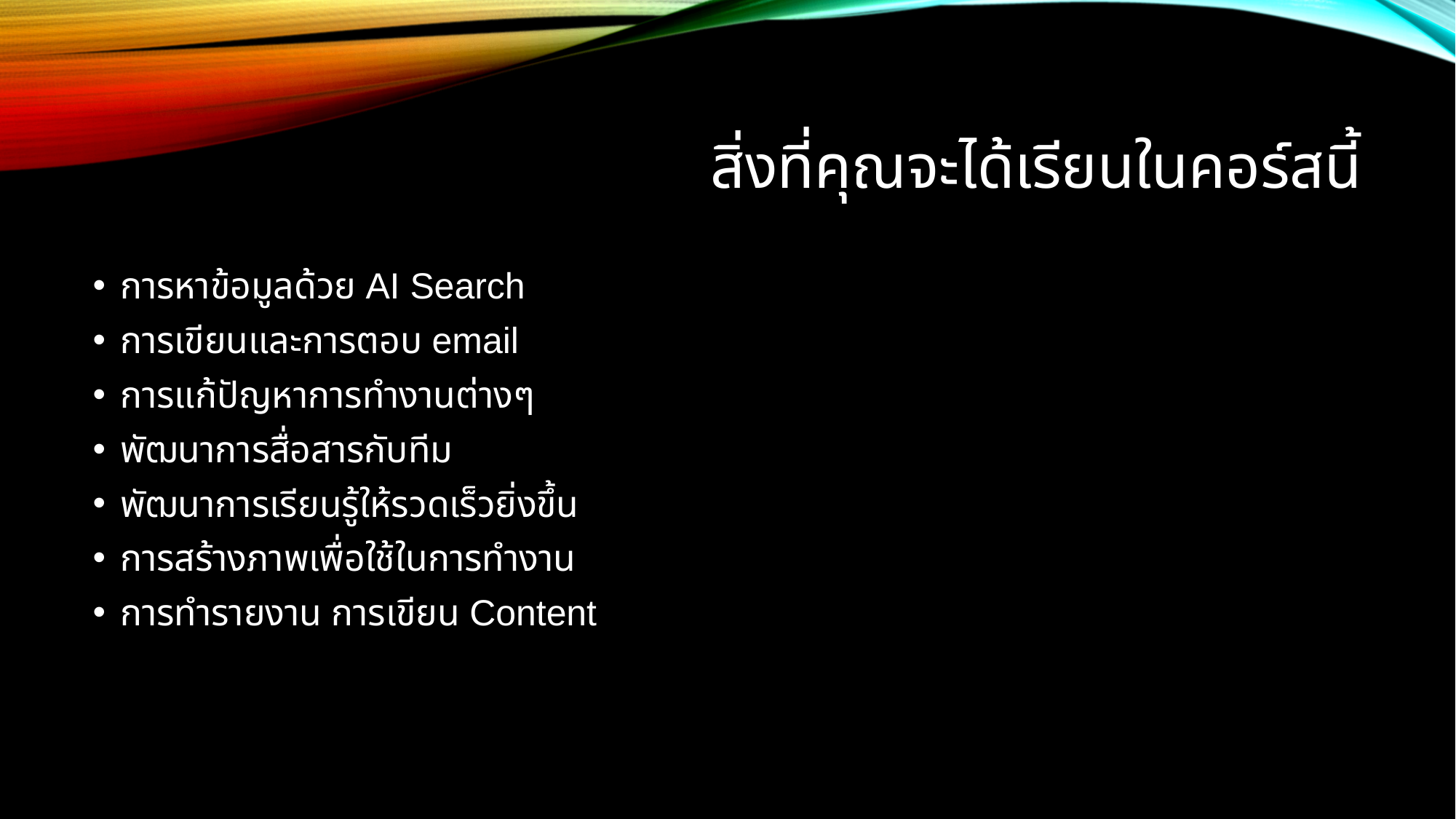

# สิ่งที่คุณจะได้เรียนในคอร์สนี้
การหาข้อมูลด้วย AI Search
การเขียนและการตอบ email
การแก้ปัญหาการทำงานต่างๆ
พัฒนาการสื่อสารกับทีม
พัฒนาการเรียนรู้ให้รวดเร็วยิ่งขึ้น
การสร้างภาพเพื่อใช้ในการทำงาน
การทำรายงาน การเขียน Content